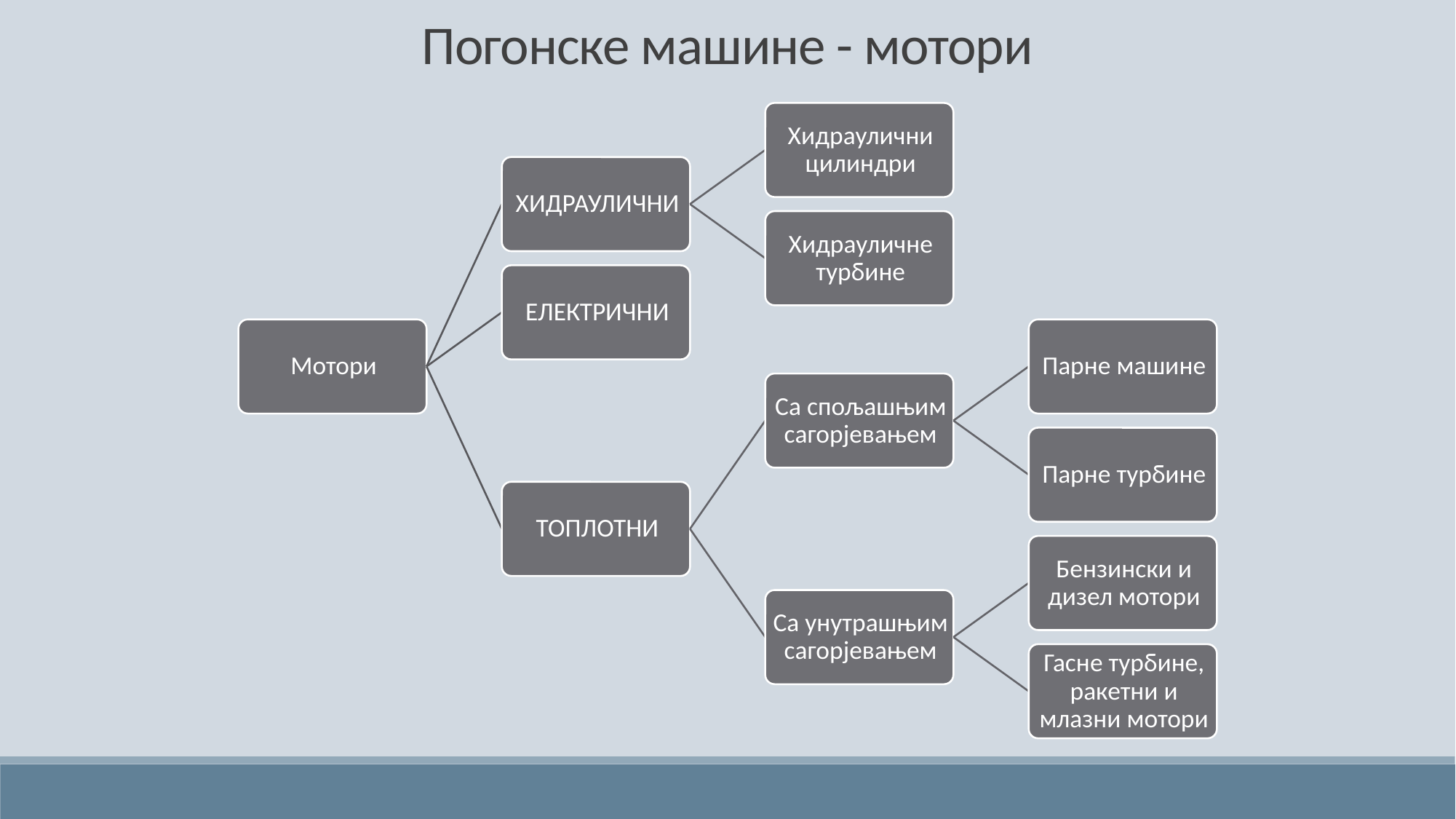

Погонске машине - мотори
Мотори

ХИДРАУЛИЧНИ

Хидраулични цилиндри

Хидрауличне турбине

ЕЛЕКТРИЧНИ

ТОПЛОТНИ

Са спољашњим сагорјевањем

Парне машине

Парне турбине

Са унутрашњим сагорјевањем

Бензински и дизел мотори

Гасне турбине, ракетни и млазни мотори